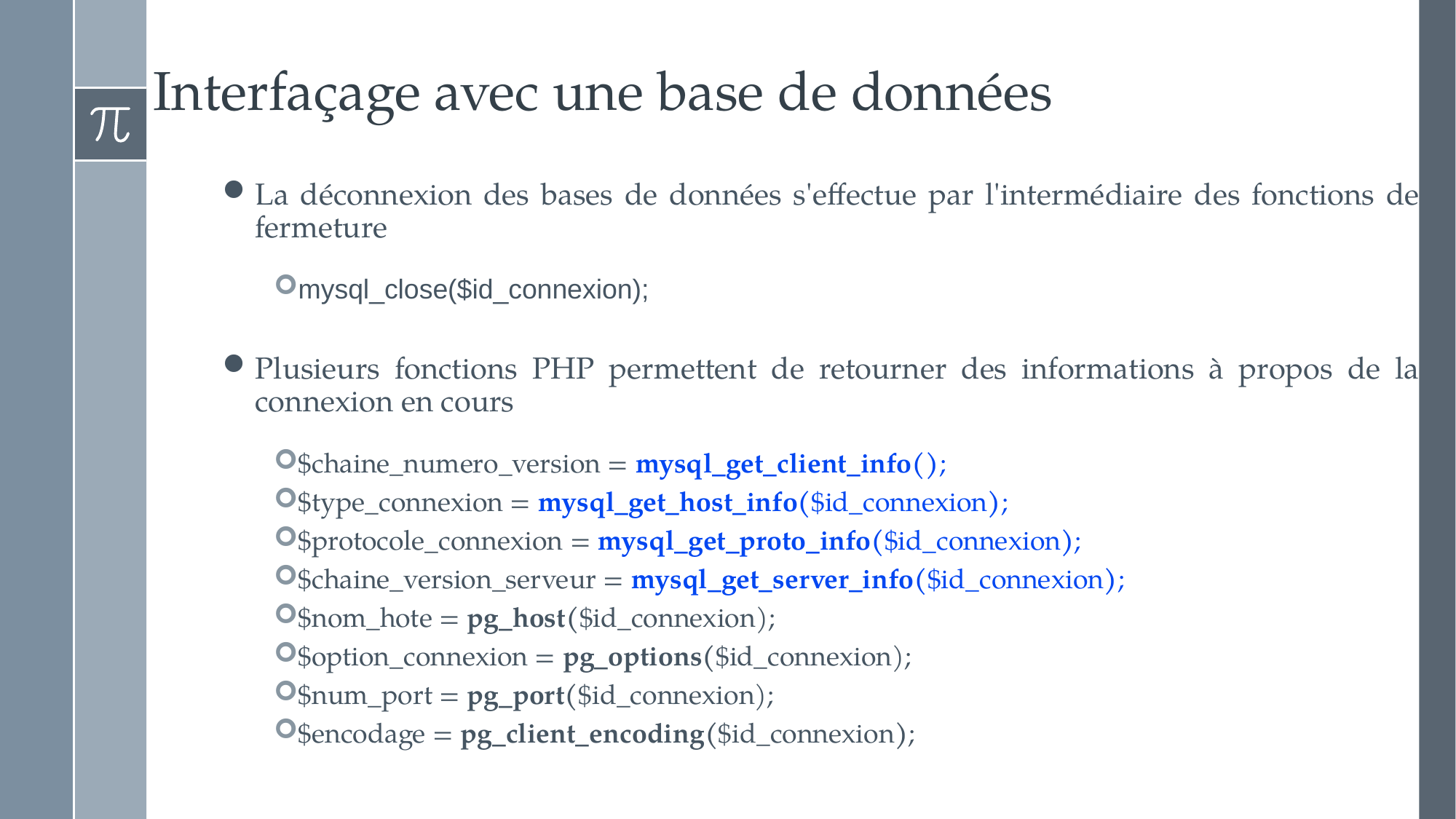

# Interfaçage avec une base de données
La déconnexion des bases de données s'effectue par l'intermédiaire des fonctions de fermeture

mysql_close($id_connexion);

Plusieurs fonctions PHP permettent de retourner des informations à propos de la connexion en cours

$chaine_numero_version = mysql_get_client_info();
$type_connexion = mysql_get_host_info($id_connexion);
$protocole_connexion = mysql_get_proto_info($id_connexion);
$chaine_version_serveur = mysql_get_server_info($id_connexion);
$nom_hote = pg_host($id_connexion);
$option_connexion = pg_options($id_connexion);
$num_port = pg_port($id_connexion);
$encodage = pg_client_encoding($id_connexion);